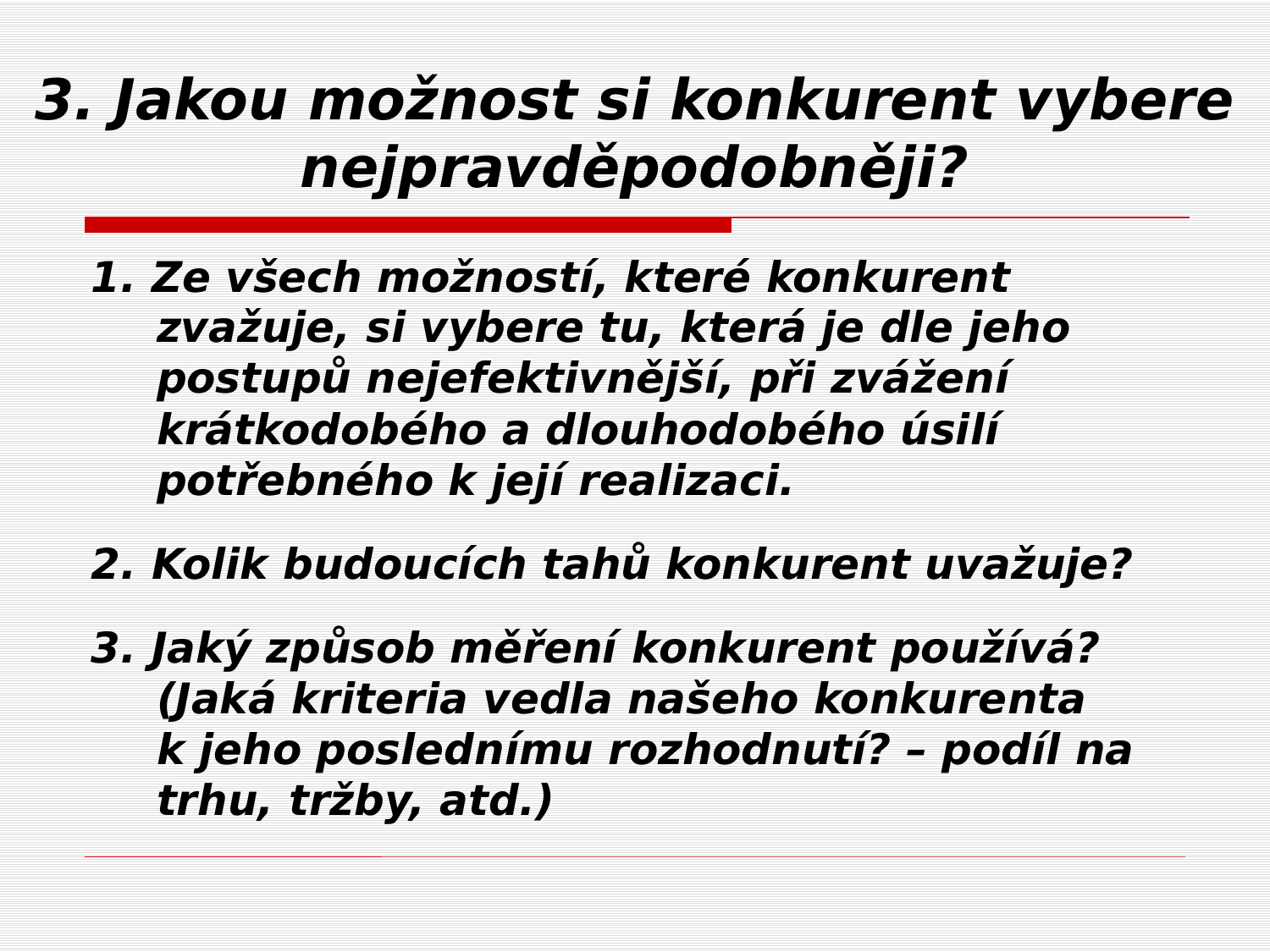

# 3. Jakou možnost si konkurent vybere nejpravděpodobněji?
1. Ze všech možností, které konkurent zvažuje, si vybere tu, která je dle jeho postupů nejefektivnější, při zvážení krátkodobého a dlouhodobého úsilí potřebného k její realizaci.

2. Kolik budoucích tahů konkurent uvažuje?

3. Jaký způsob měření konkurent používá? (Jaká kriteria vedla našeho konkurenta k jeho poslednímu rozhodnutí? – podíl na trhu, tržby, atd.)